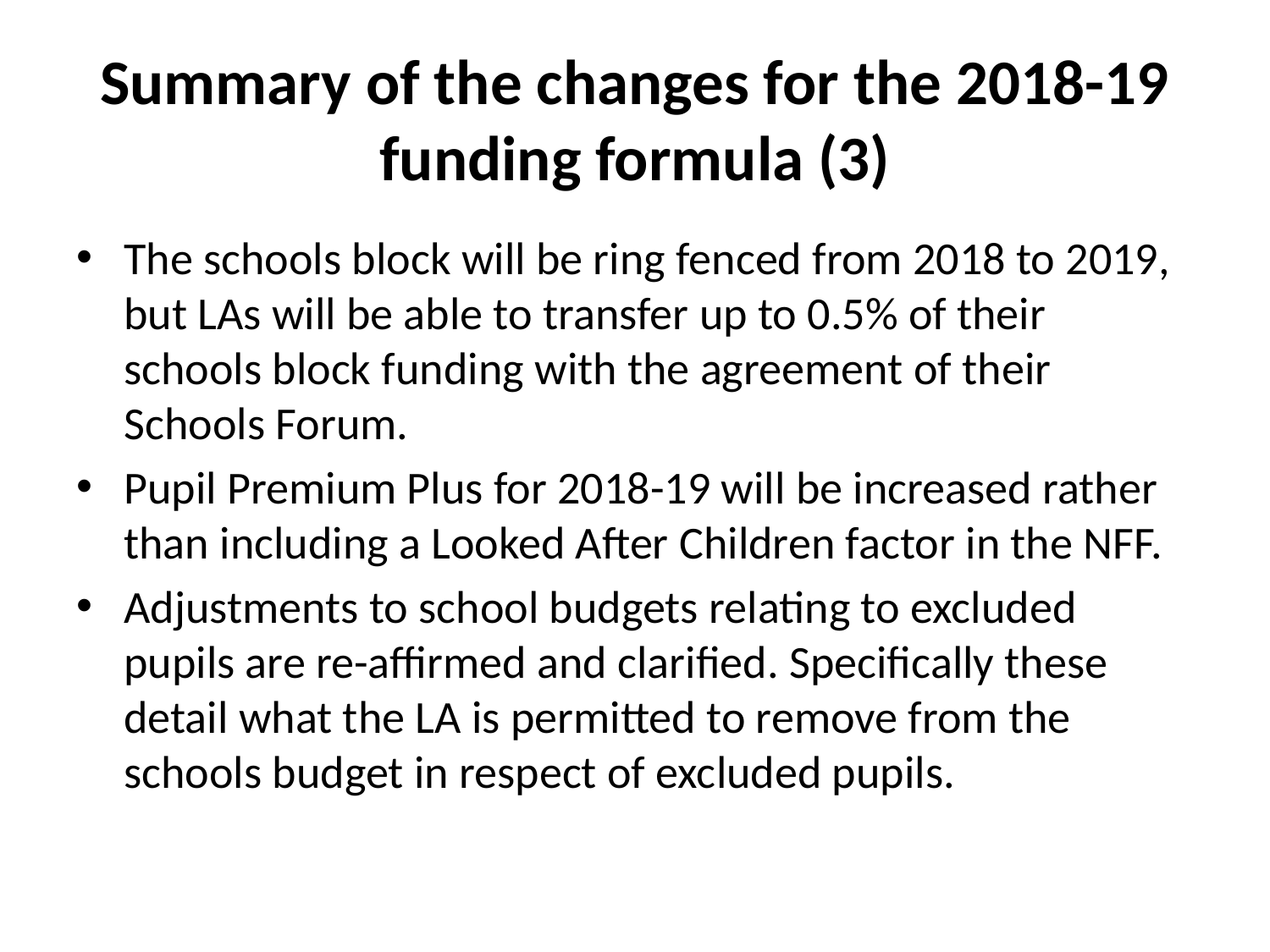

# Summary of the changes for the 2018-19 funding formula (3)
The schools block will be ring fenced from 2018 to 2019, but LAs will be able to transfer up to 0.5% of their schools block funding with the agreement of their Schools Forum.
Pupil Premium Plus for 2018-19 will be increased rather than including a Looked After Children factor in the NFF.
Adjustments to school budgets relating to excluded pupils are re-affirmed and clarified. Specifically these detail what the LA is permitted to remove from the schools budget in respect of excluded pupils.